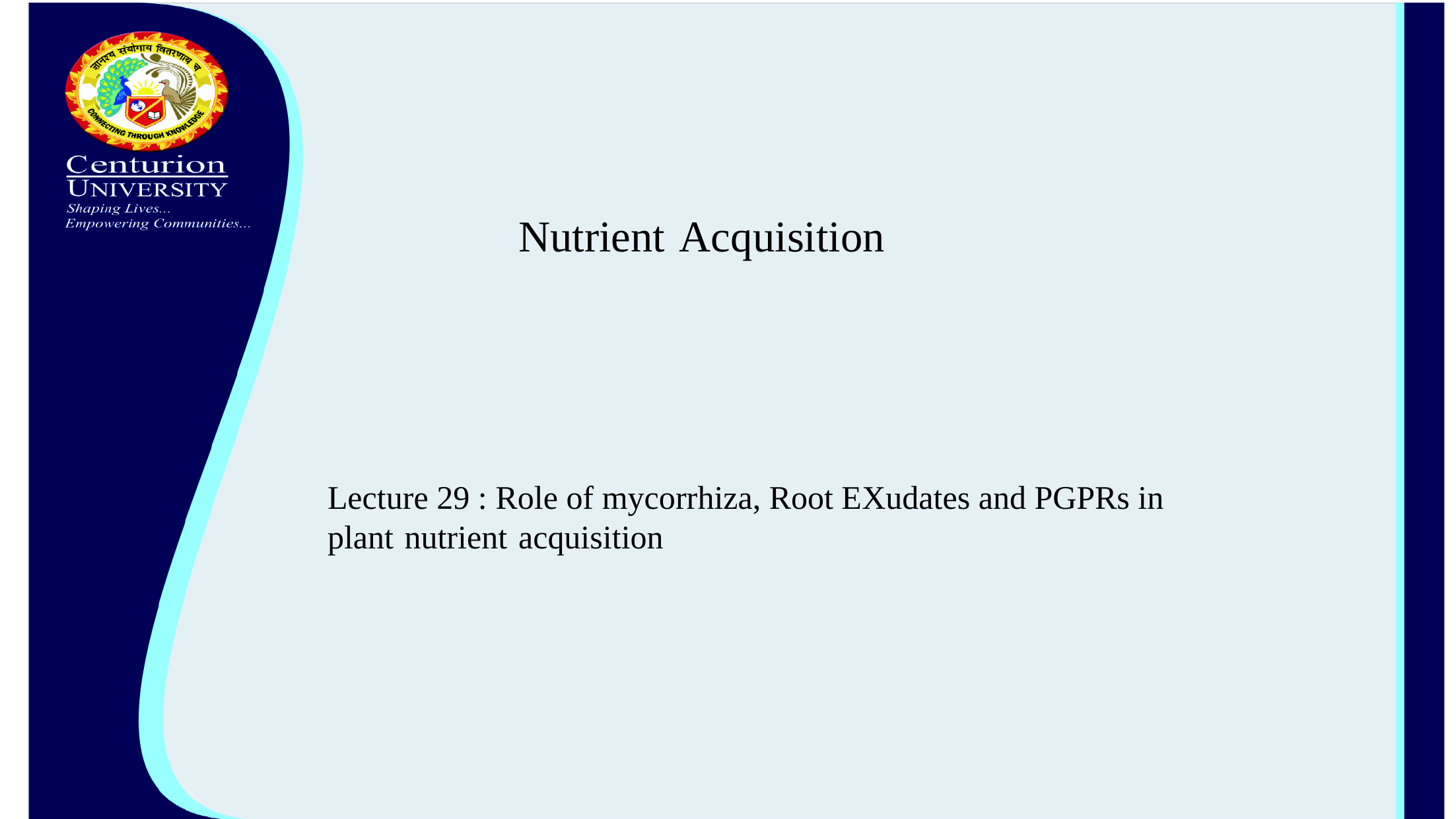

Nutrient Acquisition
Lecture 29 : Role of mycorrhiza, Root Exudates and PGPRs in plant nutrient acquisition